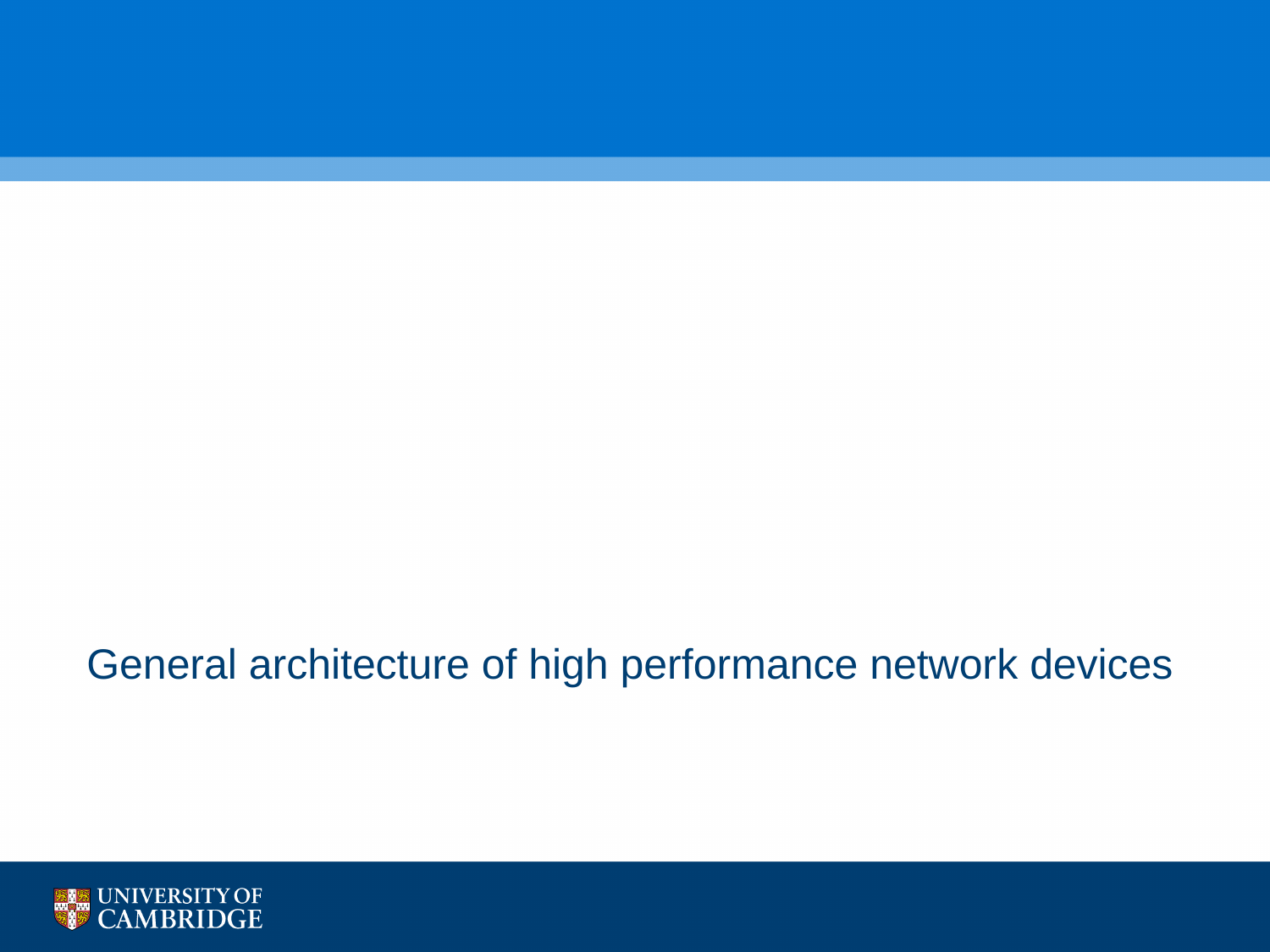

#
General architecture of high performance network devices